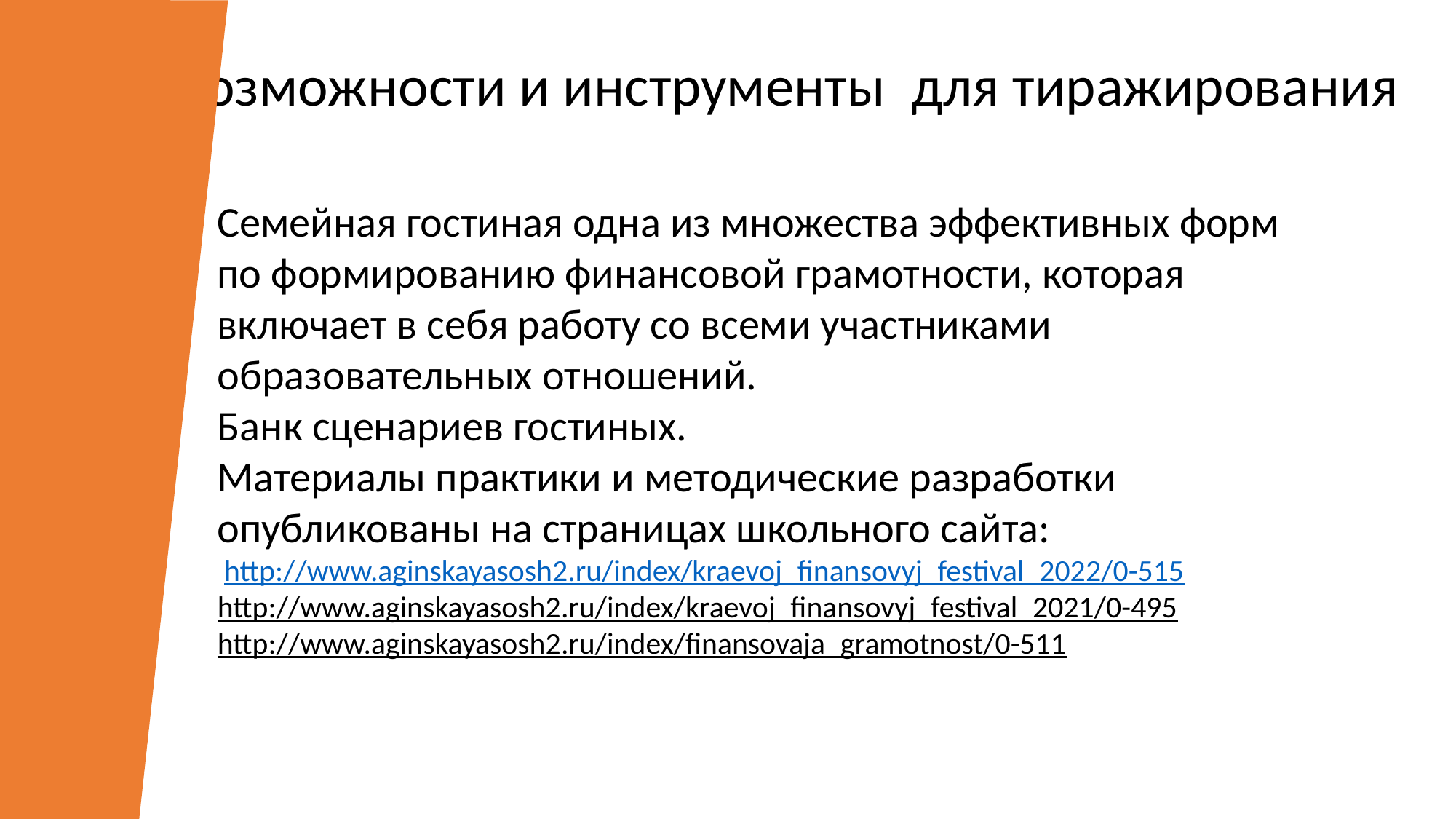

# Возможности и инструменты  для тиражирования
Семейная гостиная одна из множества эффективных форм по формированию финансовой грамотности, которая  включает в себя работу со всеми участниками образовательных отношений.
Банк сценариев гостиных.
Материалы практики и методические разработки  опубликованы на страницах школьного сайта:
 http://www.aginskayasosh2.ru/index/kraevoj_finansovyj_festival_2022/0-515
http://www.aginskayasosh2.ru/index/kraevoj_finansovyj_festival_2021/0-495
http://www.aginskayasosh2.ru/index/finansovaja_gramotnost/0-511